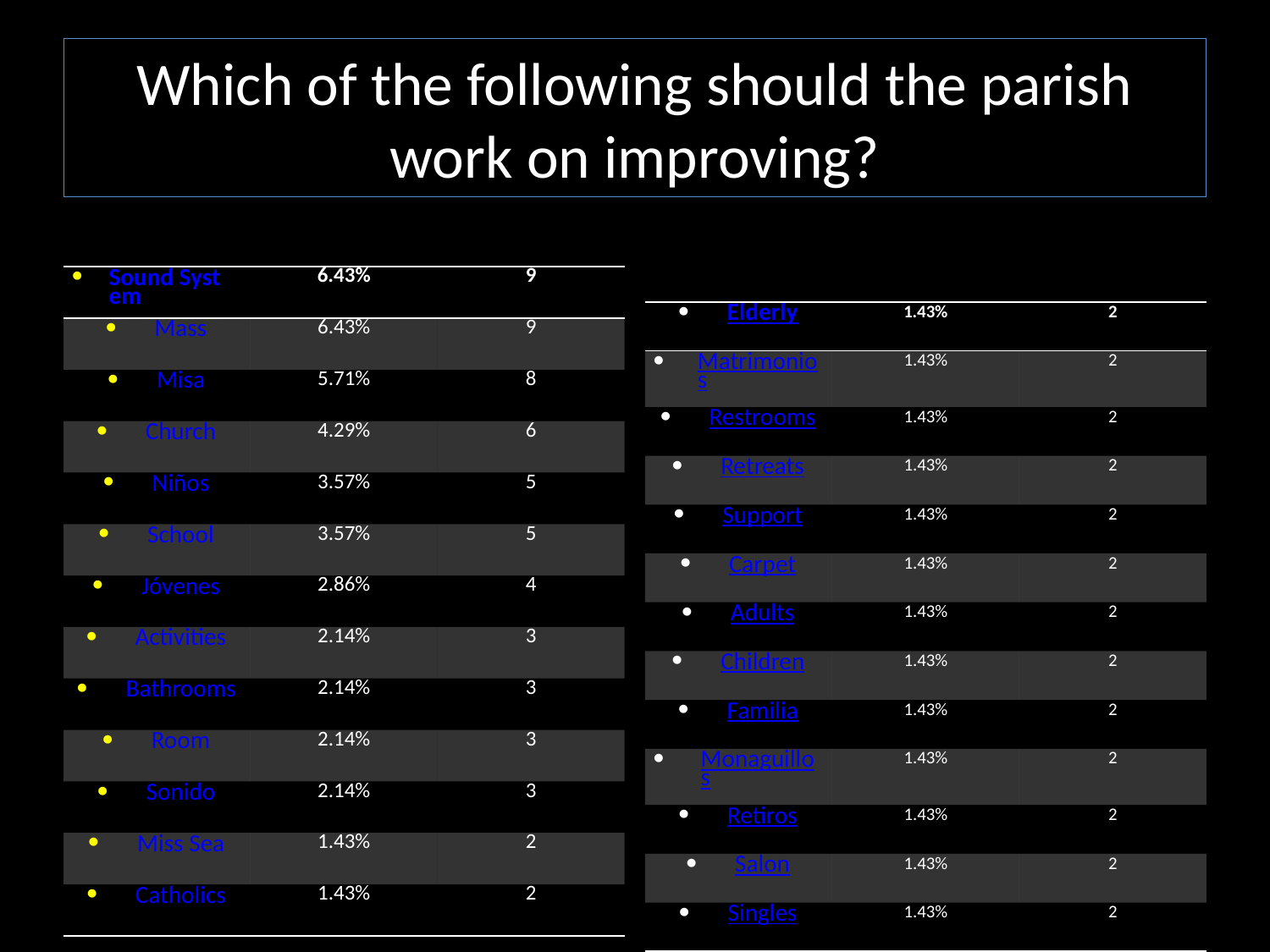

# Which of the following should the parish work on improving?

| Sound System | 6.43% | 9 |
| --- | --- | --- |
| Mass | 6.43% | 9 |
| Misa | 5.71% | 8 |
| Church | 4.29% | 6 |
| Niños | 3.57% | 5 |
| School | 3.57% | 5 |
| Jóvenes | 2.86% | 4 |
| Activities | 2.14% | 3 |
| Bathrooms | 2.14% | 3 |
| Room | 2.14% | 3 |
| Sonido | 2.14% | 3 |
| Miss Sea | 1.43% | 2 |
| Catholics | 1.43% | 2 |
| Elderly | 1.43% | 2 |
| --- | --- | --- |
| Matrimonios | 1.43% | 2 |
| Restrooms | 1.43% | 2 |
| Retreats | 1.43% | 2 |
| Support | 1.43% | 2 |
| Carpet | 1.43% | 2 |
| Adults | 1.43% | 2 |
| Children | 1.43% | 2 |
| Familia | 1.43% | 2 |
| Monaguillos | 1.43% | 2 |
| Retiros | 1.43% | 2 |
| Salon | 1.43% | 2 |
| Singles | 1.43% | 2 |